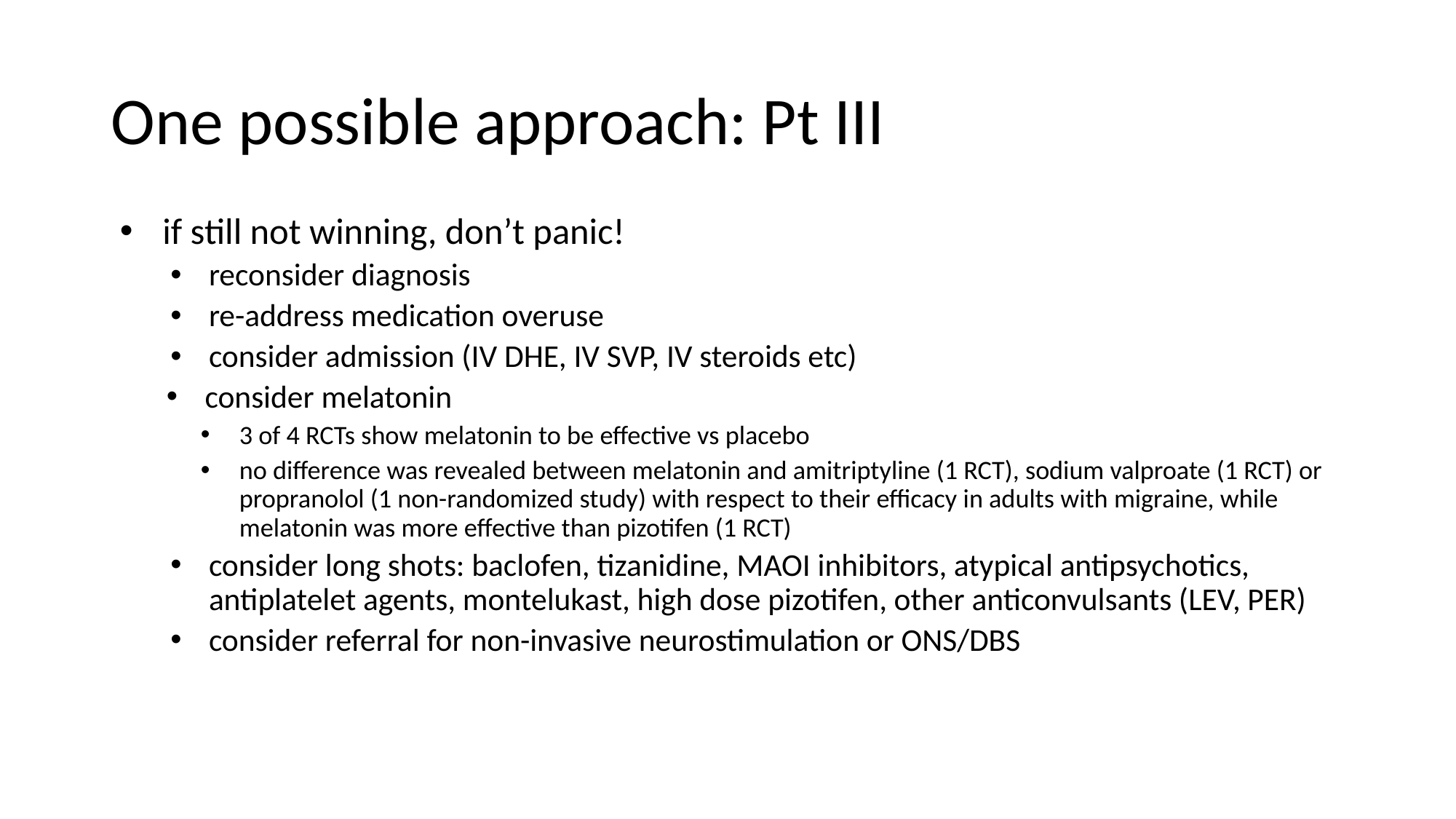

# One possible approach: Pt III
if still not winning, don’t panic!
reconsider diagnosis
re-address medication overuse
consider admission (IV DHE, IV SVP, IV steroids etc)
consider melatonin
3 of 4 RCTs show melatonin to be effective vs placebo
no difference was revealed between melatonin and amitriptyline (1 RCT), sodium valproate (1 RCT) or propranolol (1 non-randomized study) with respect to their efficacy in adults with migraine, while melatonin was more effective than pizotifen (1 RCT)
consider long shots: baclofen, tizanidine, MAOI inhibitors, atypical antipsychotics, antiplatelet agents, montelukast, high dose pizotifen, other anticonvulsants (LEV, PER)
consider referral for non-invasive neurostimulation or ONS/DBS